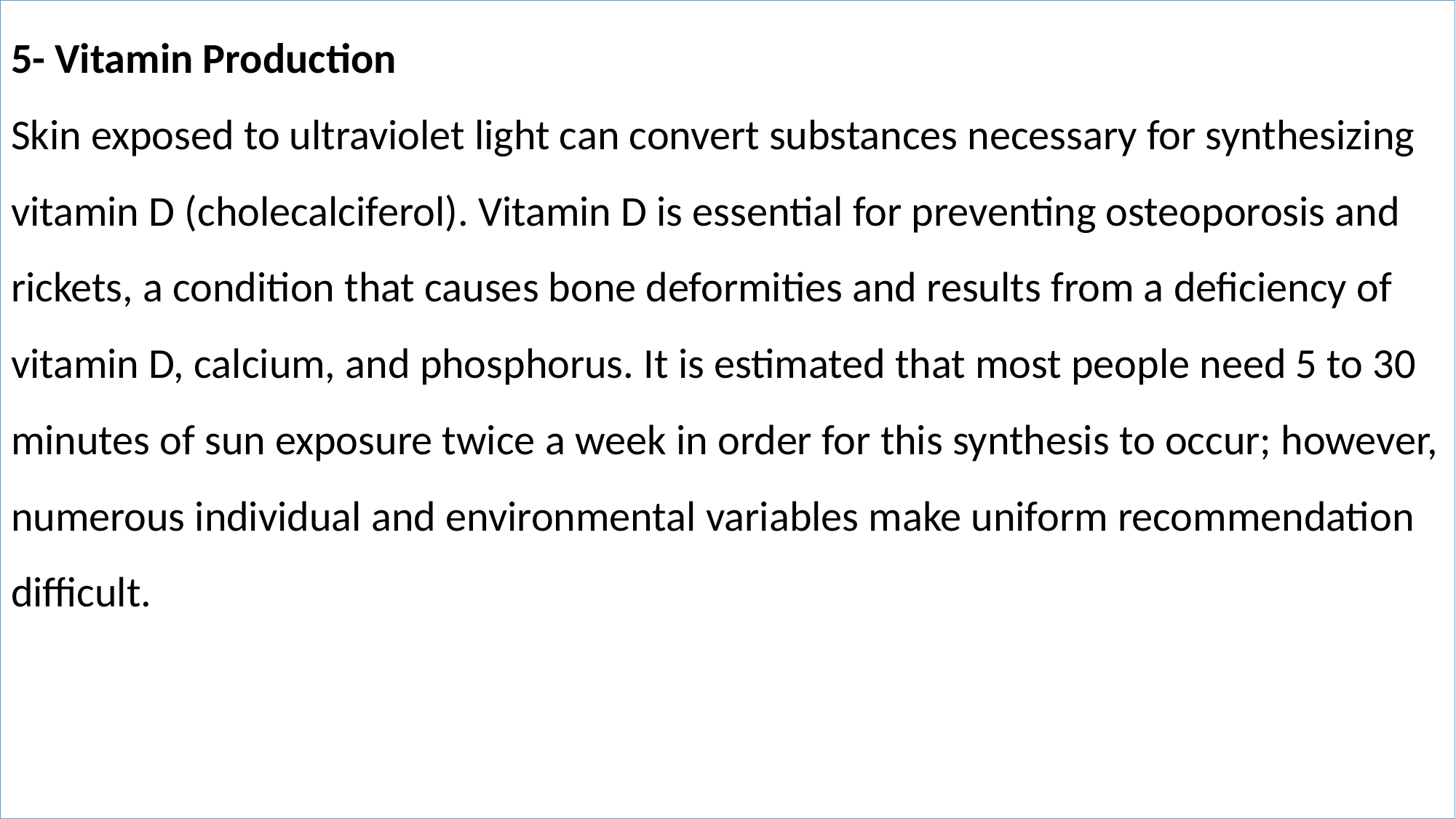

5- Vitamin Production
Skin exposed to ultraviolet light can convert substances necessary for synthesizing vitamin D (cholecalciferol). Vitamin D is essential for preventing osteoporosis and rickets, a condition that causes bone deformities and results from a deficiency of vitamin D, calcium, and phosphorus. It is estimated that most people need 5 to 30 minutes of sun exposure twice a week in order for this synthesis to occur; however, numerous individual and environmental variables make uniform recommendation difficult.